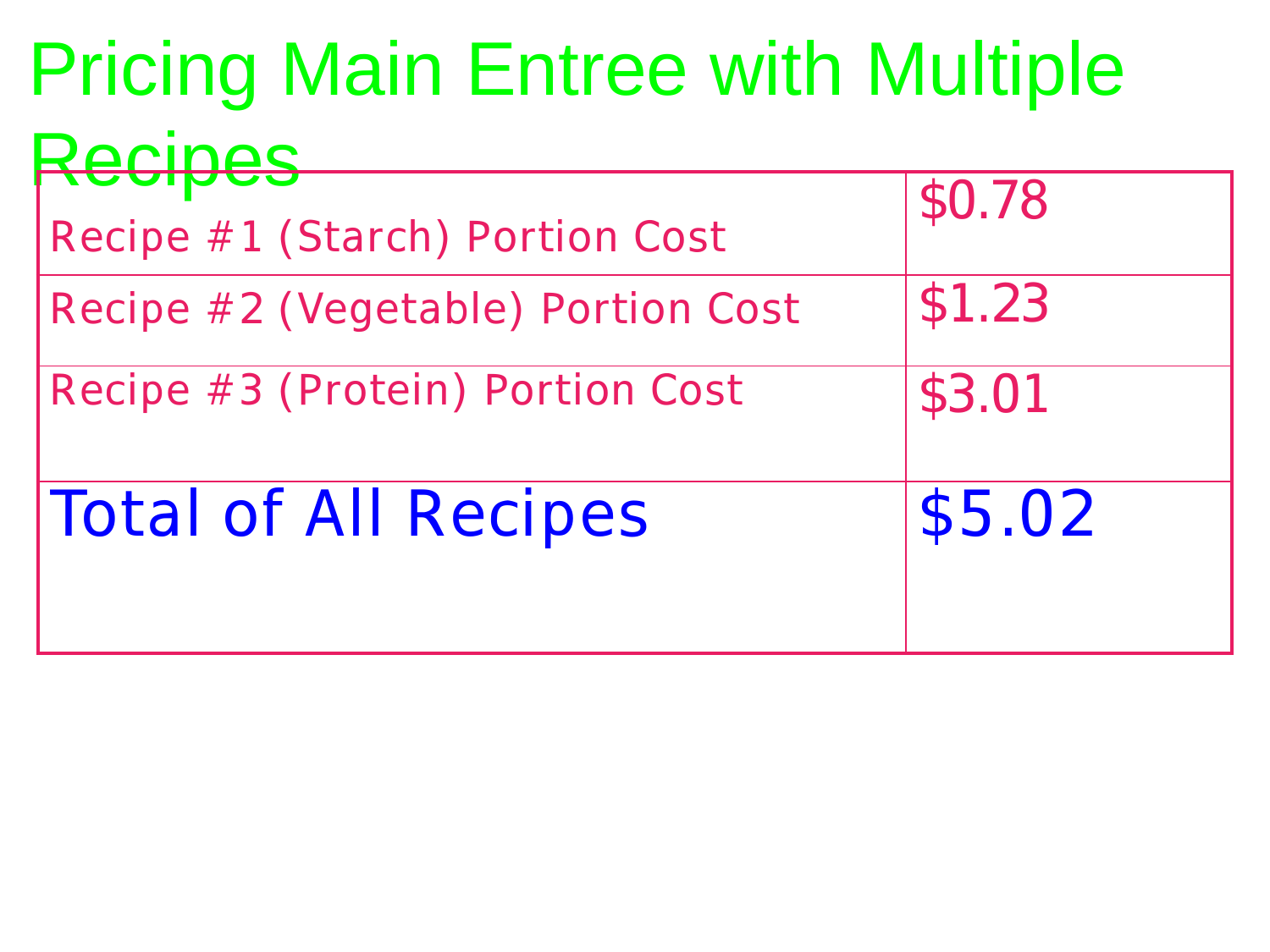

# Pricing Main Entree with Multiple Recipes
| Recipe #1 (Starch) Portion Cost | $0.78 |
| --- | --- |
| Recipe #2 (Vegetable) Portion Cost | $1.23 |
| Recipe #3 (Protein) Portion Cost | $3.01 |
| Total of All Recipes | $5.02 |